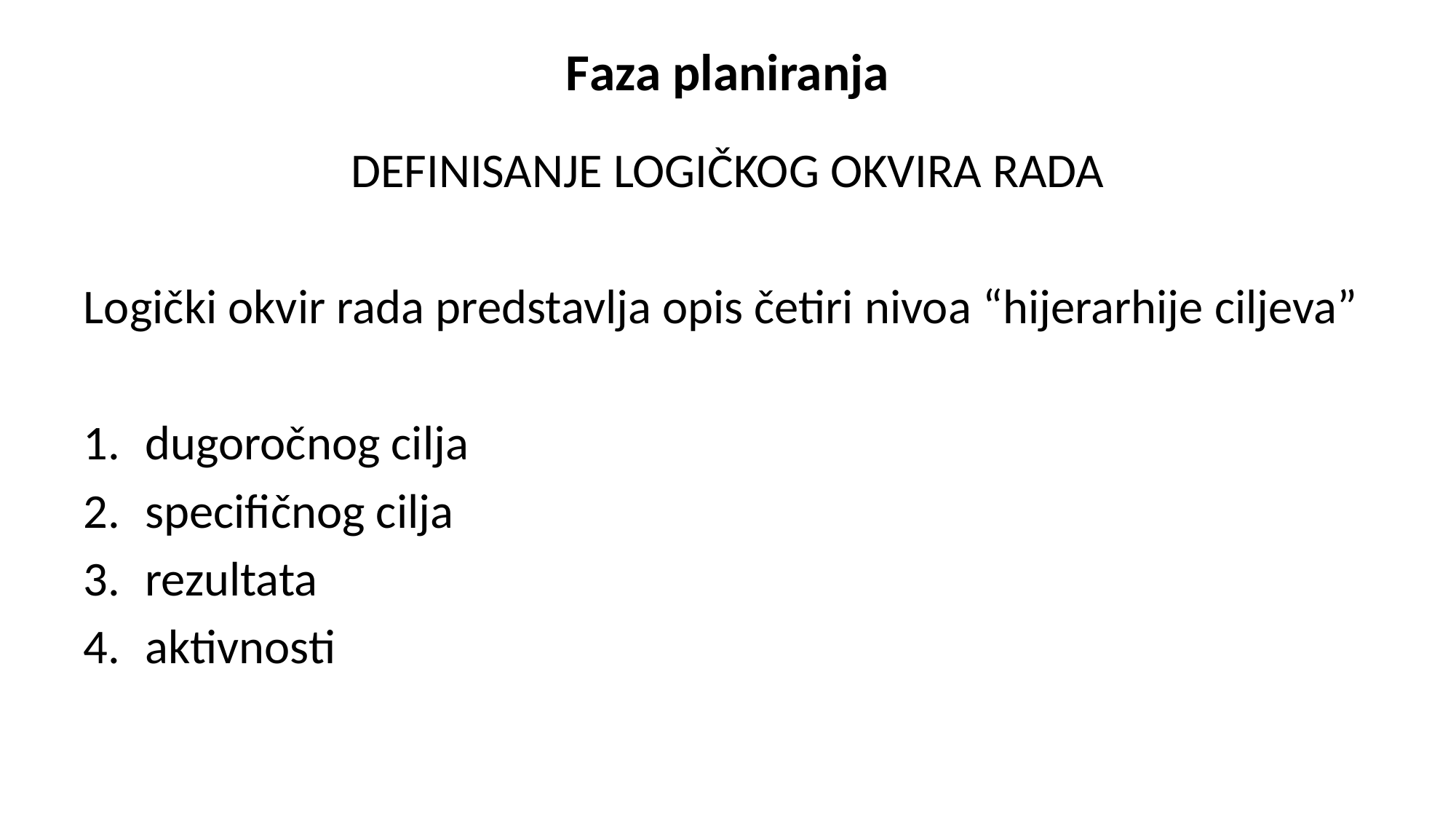

# Faza planiranja
DEFINISANJE LOGIČKOG OKVIRA RADA

Logički okvir rada predstavlja opis četiri nivoa “hijerarhije ciljeva”

dugoročnog cilja
specifičnog cilja
rezultata
aktivnosti